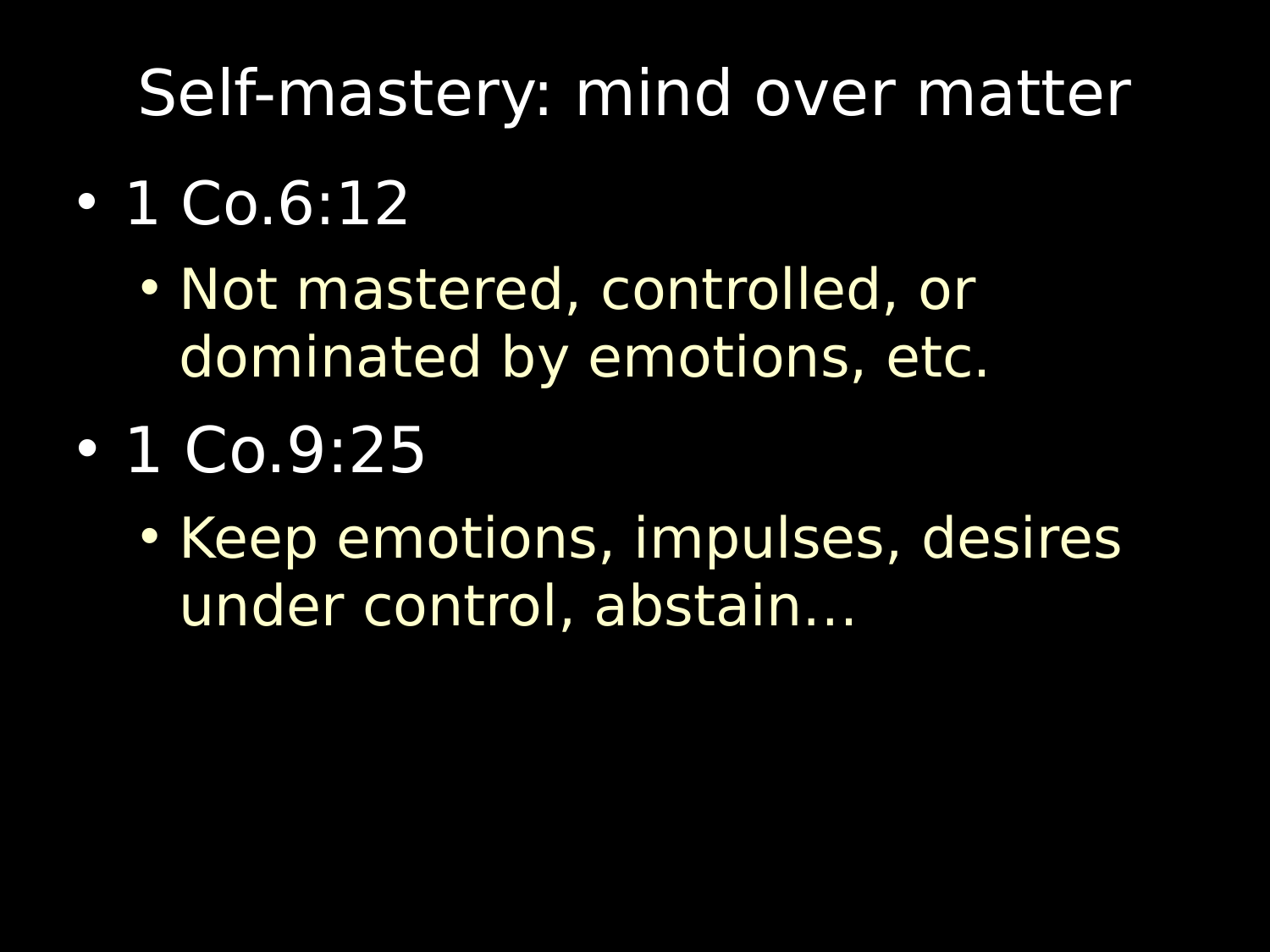

# Self-mastery: mind over matter
1 Co.6:12
Not mastered, controlled, or dominated by emotions, etc.
1 Co.9:25
Keep emotions, impulses, desires under control, abstain…